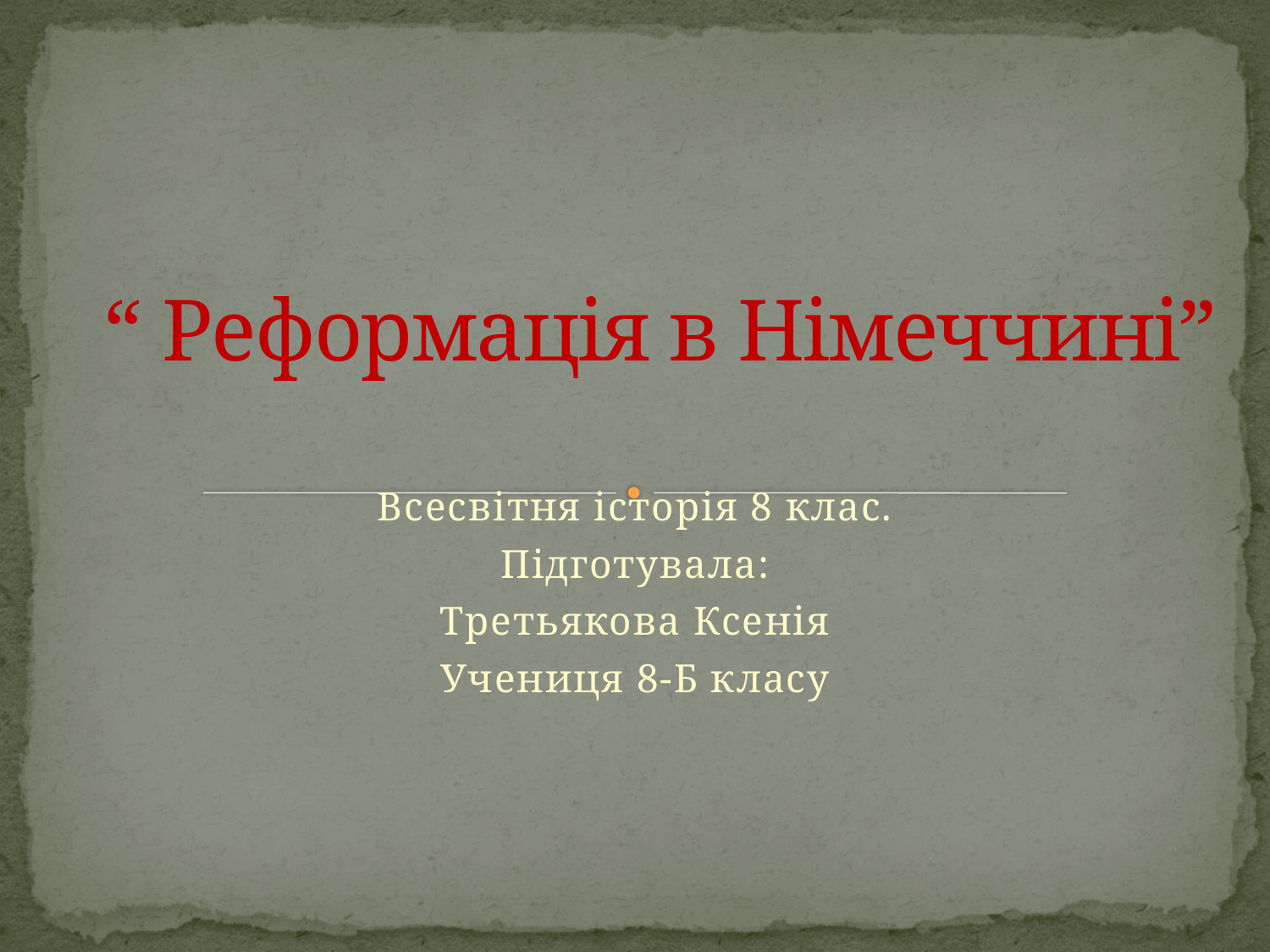

# “ Реформація в Німеччині”
Всесвітня історія 8 клас.
Підготувала:
Третьякова Ксенія
Учениця 8-Б класу